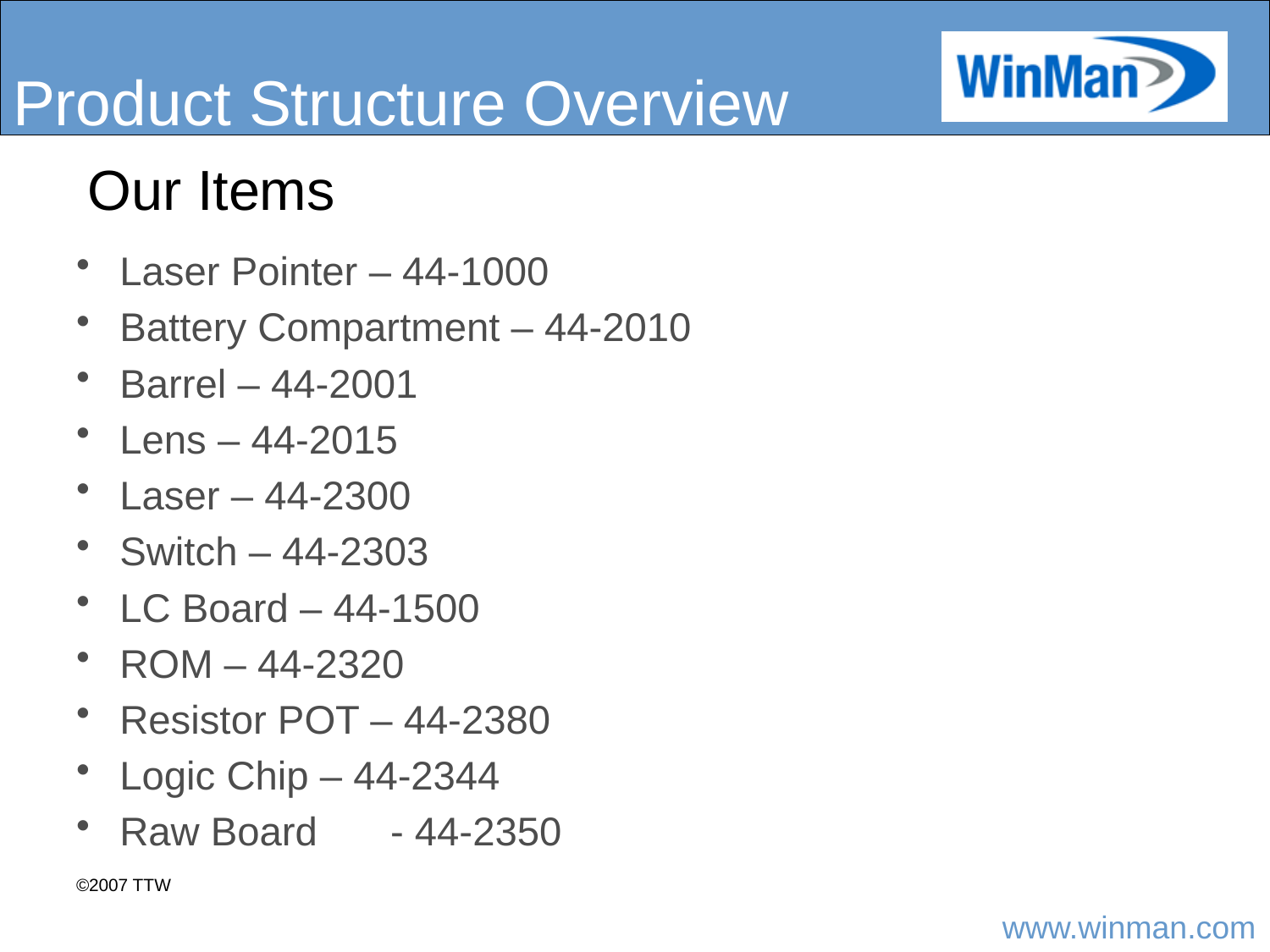

# Product Structure Overview
Our Items
Laser Pointer – 44-1000
Battery Compartment – 44-2010
Barrel – 44-2001
Lens – 44-2015
Laser – 44-2300
Switch – 44-2303
LC Board – 44-1500
ROM – 44-2320
Resistor POT – 44-2380
Logic Chip – 44-2344
Raw Board	- 44-2350
©2007 TTW